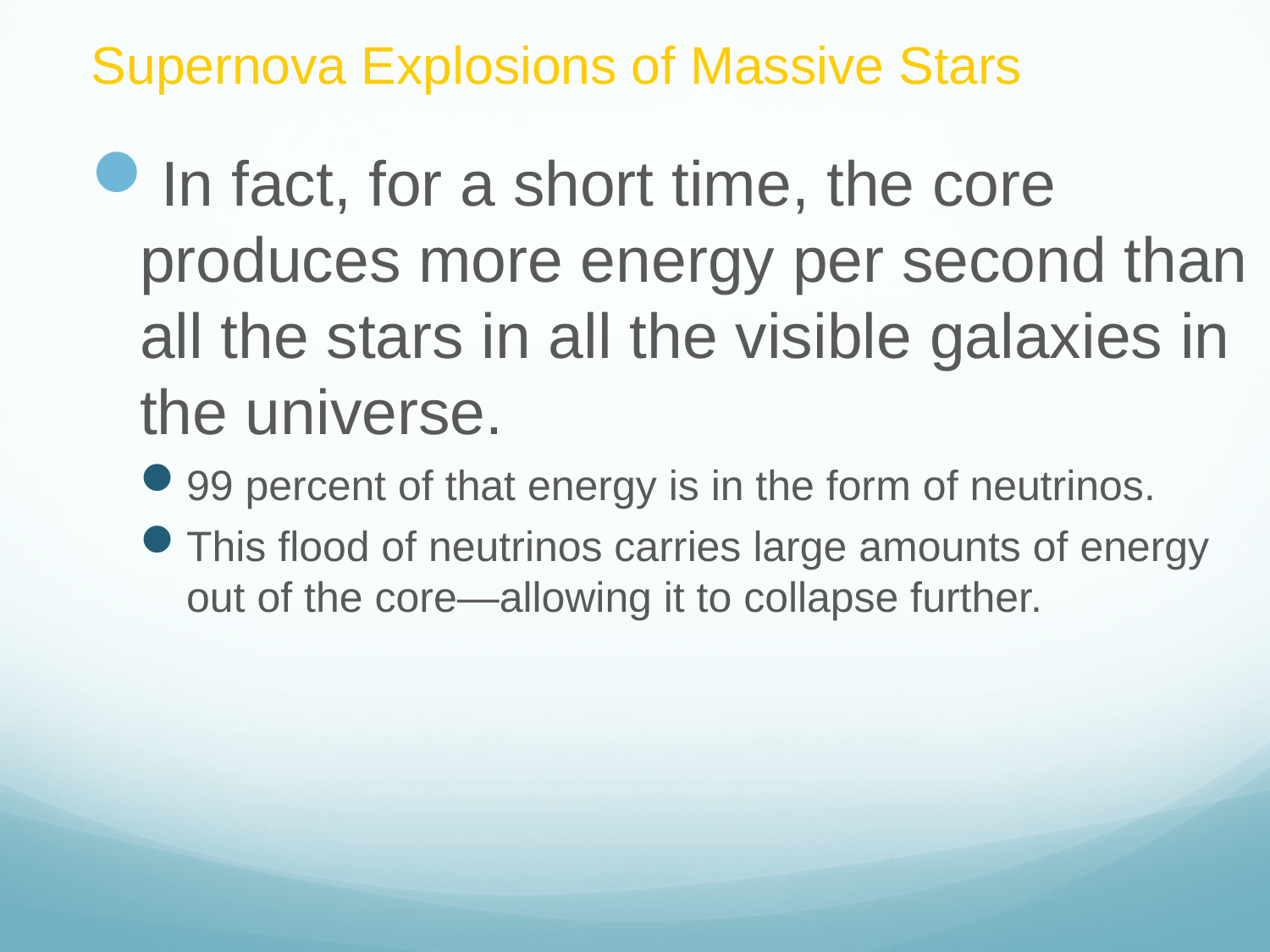

# Supernova Explosions of Massive Stars
In fact, for a short time, the core produces more energy per second than all the stars in all the visible galaxies in the universe.
99 percent of that energy is in the form of neutrinos.
This flood of neutrinos carries large amounts of energy out of the core—allowing it to collapse further.